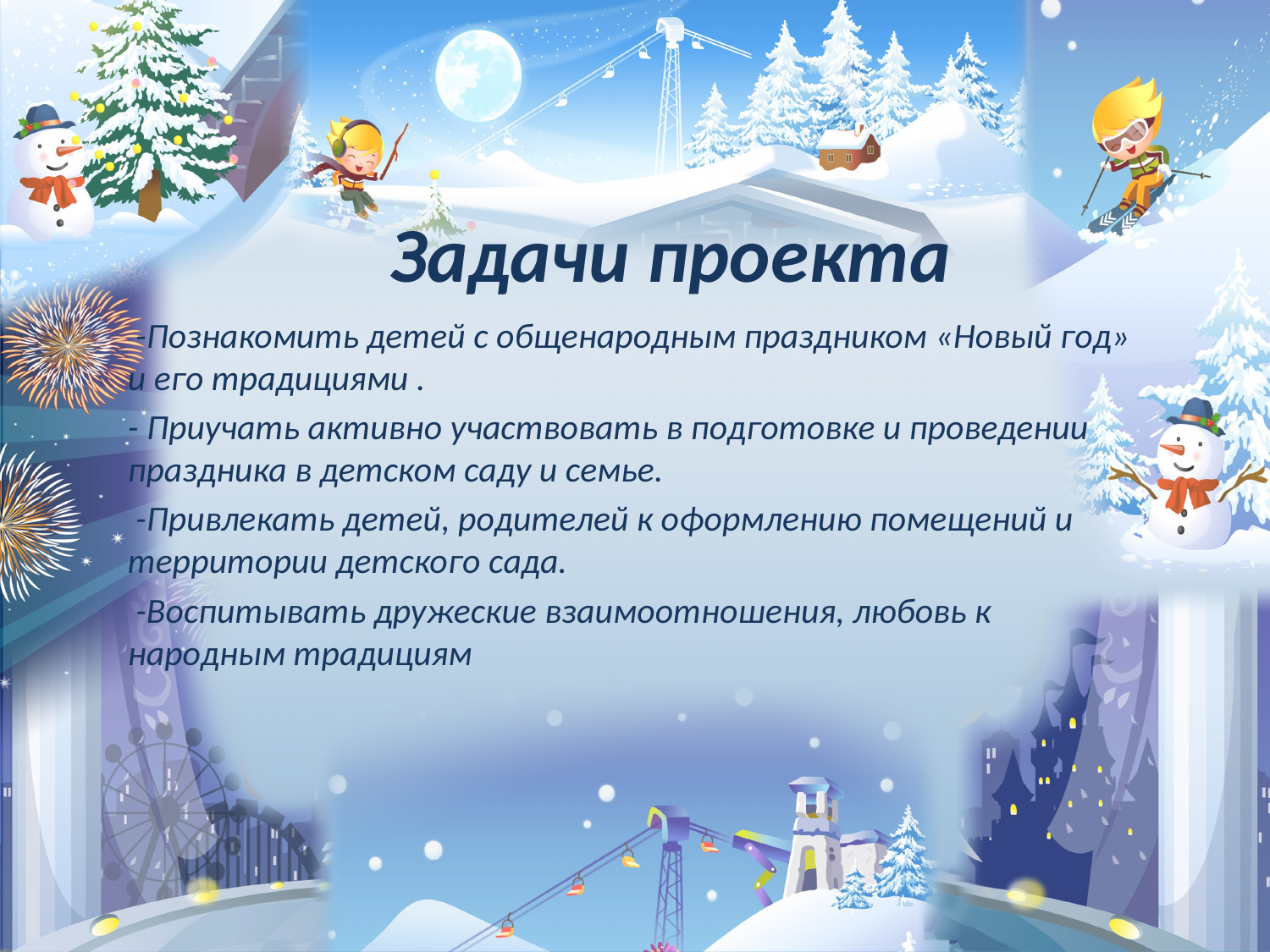

# Задачи проекта
 -Познакомить детей с общенародным праздником «Новый год» и его традициями .
- Приучать активно участвовать в подготовке и проведении праздника в детском саду и семье.
 -Привлекать детей, родителей к оформлению помещений и территории детского сада.
 -Воспитывать дружеские взаимоотношения, любовь к народным традициям